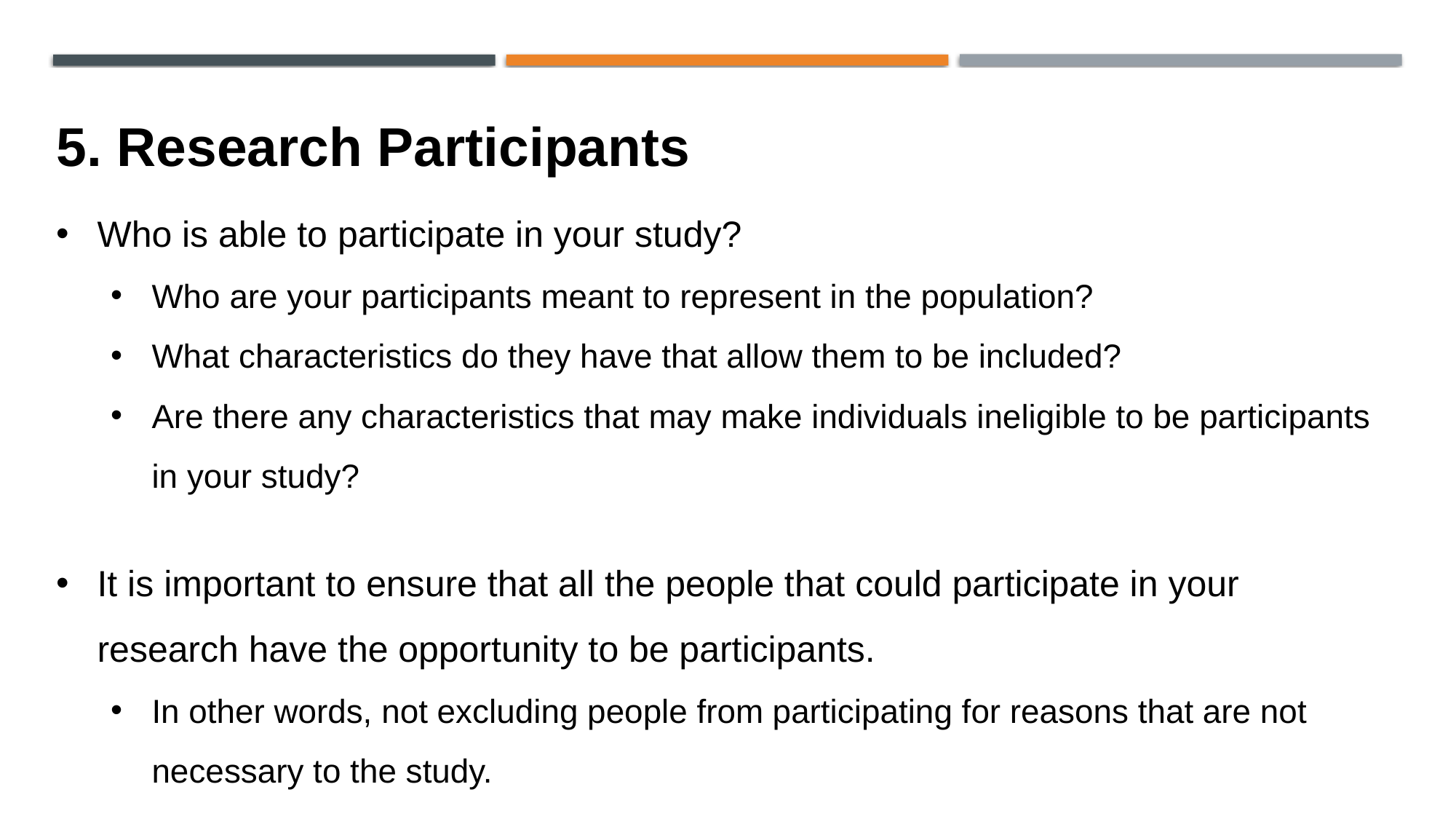

5. Research Participants
Who is able to participate in your study?
Who are your participants meant to represent in the population?
What characteristics do they have that allow them to be included?
Are there any characteristics that may make individuals ineligible to be participants in your study?

It is important to ensure that all the people that could participate in your research have the opportunity to be participants.
In other words, not excluding people from participating for reasons that are not necessary to the study.